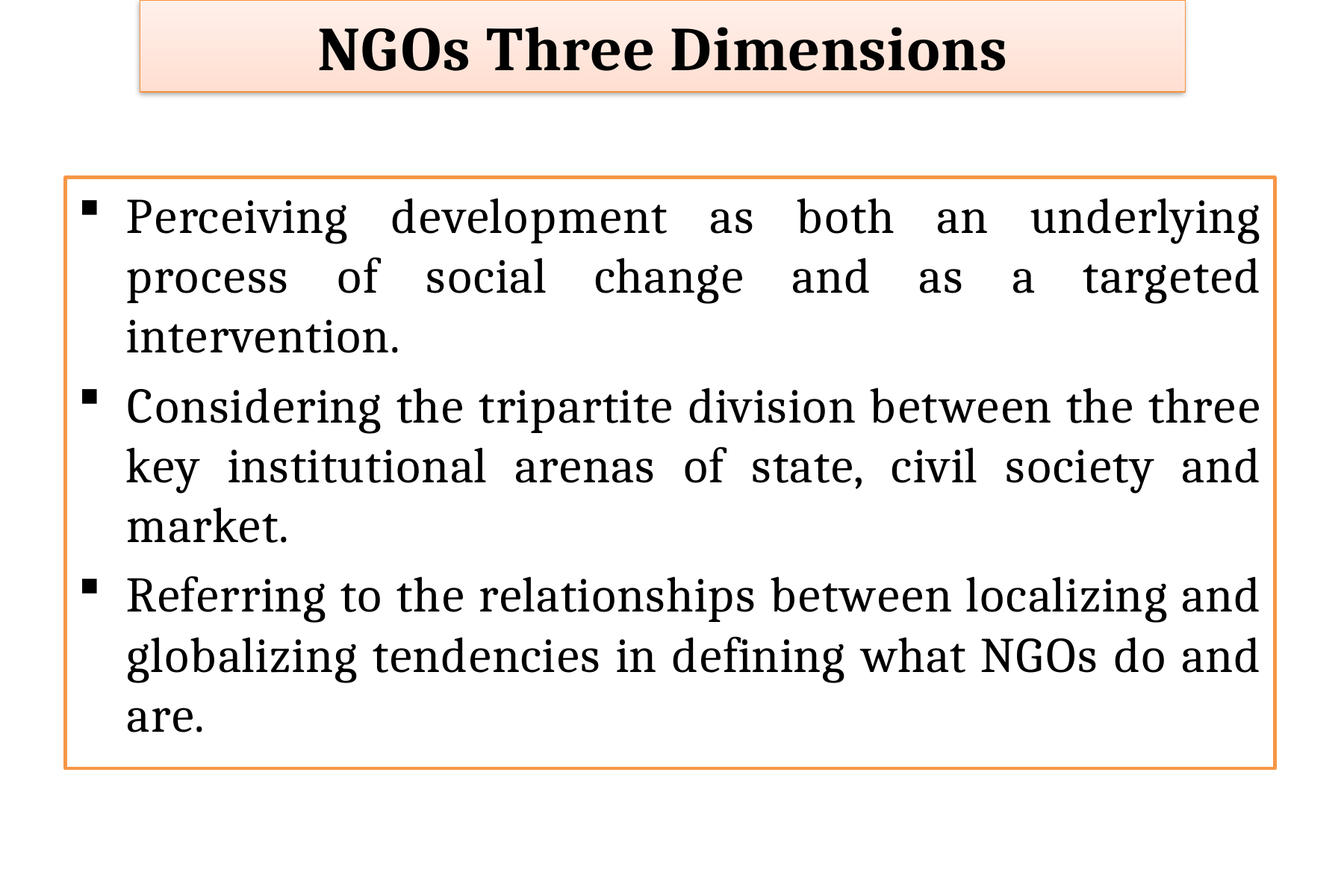

NGOs Three Dimensions
Perceiving development as both an underlying process of social change and as a targeted intervention.
Considering the tripartite division between the three key institutional arenas of state, civil society and market.
Referring to the relationships between localizing and globalizing tendencies in defining what NGOs do and are.